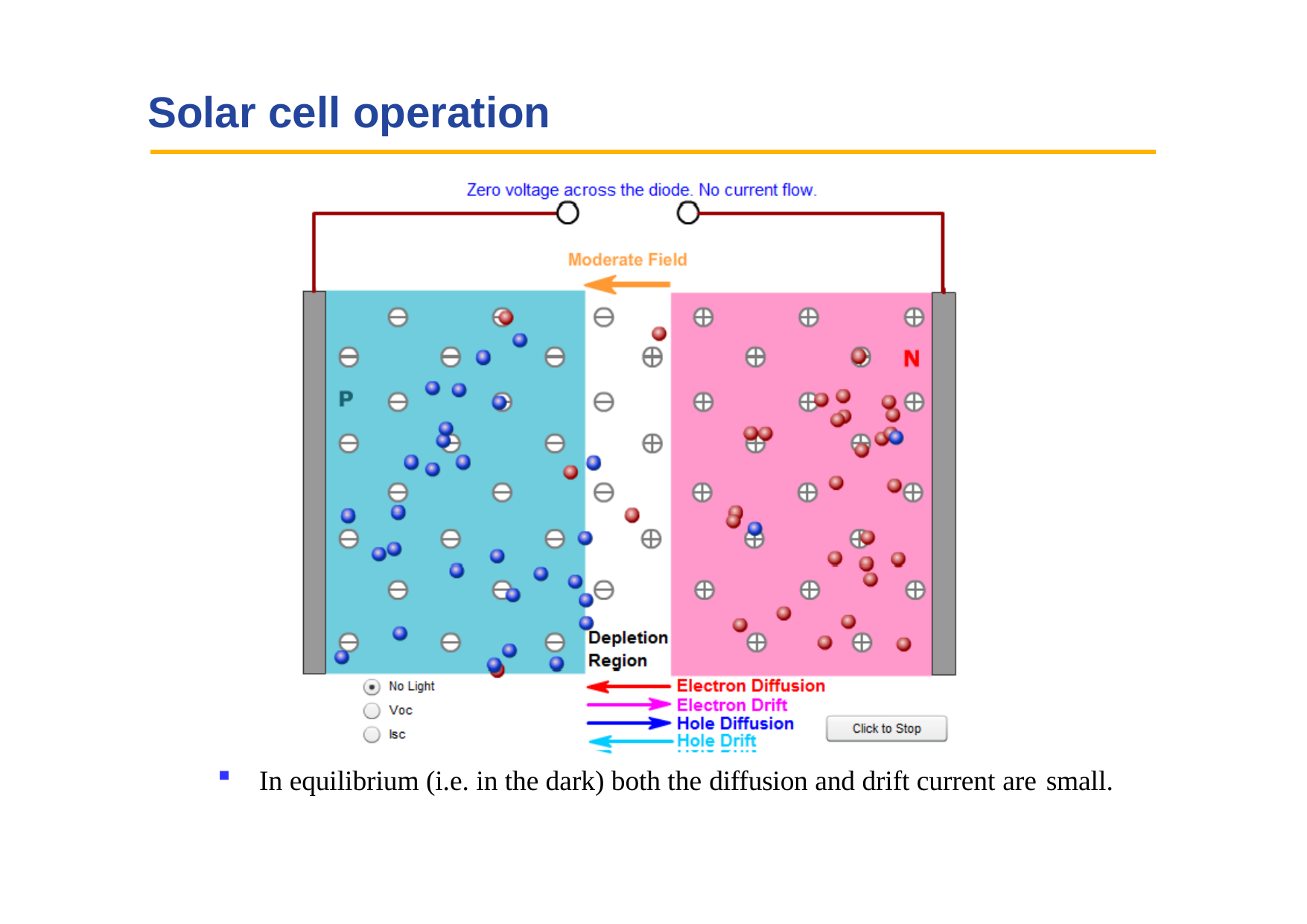

# Solar cell operation

In equilibrium (i.e. in the dark) both the diffusion and drift current are small.